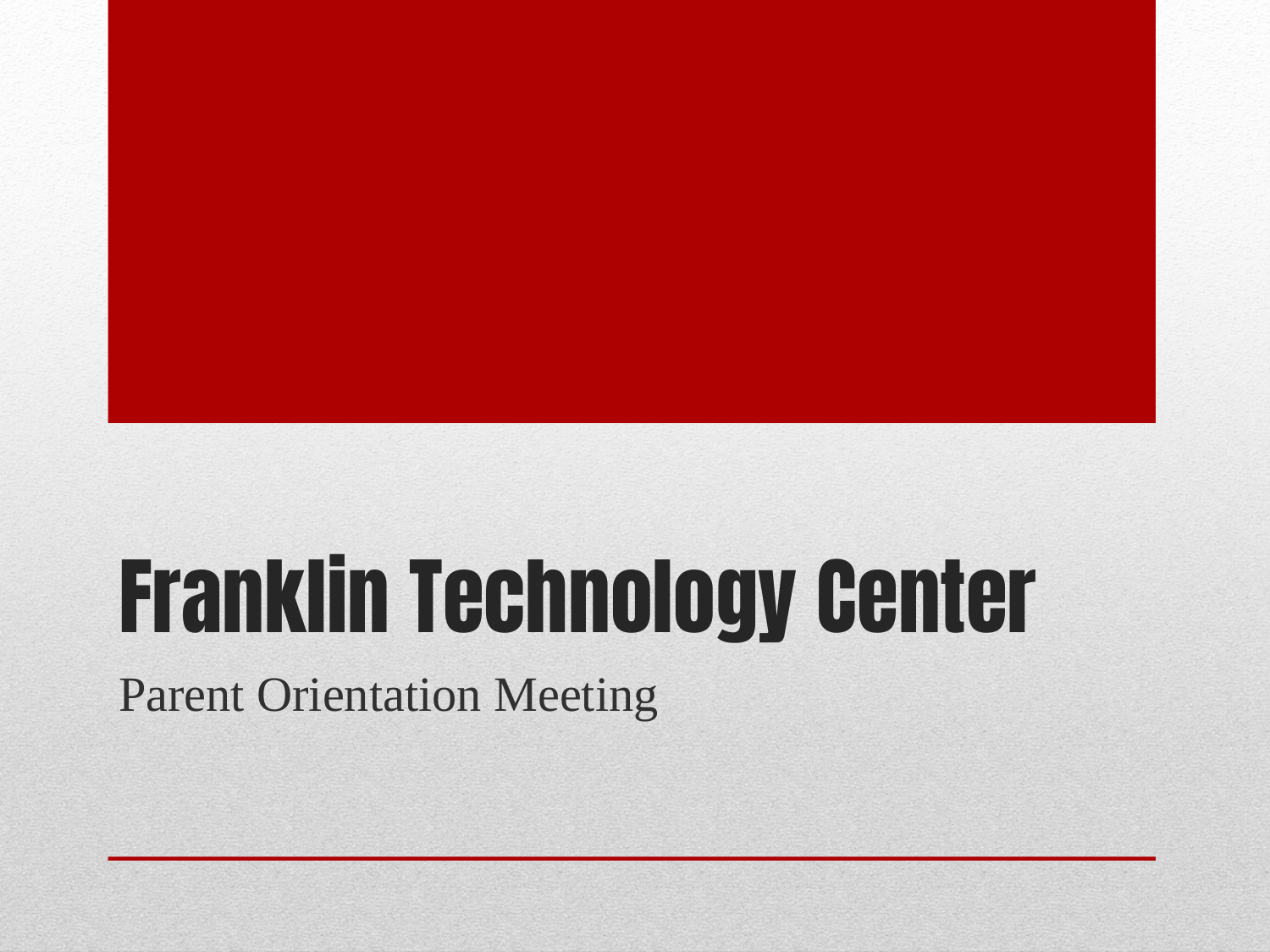

# Franklin Technology Center
Parent Orientation Meeting